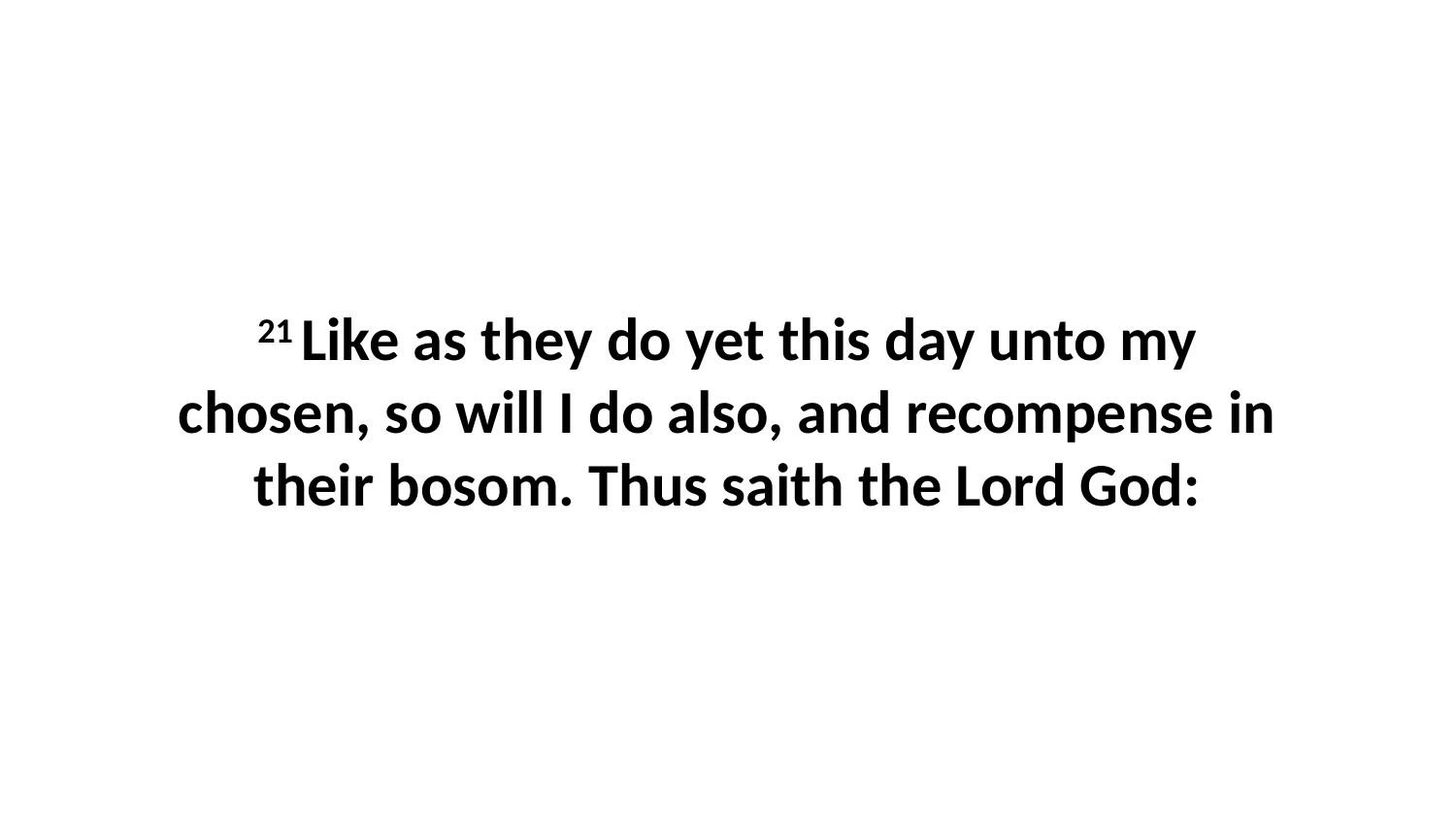

21 Like as they do yet this day unto my chosen, so will I do also, and recompense in their bosom. Thus saith the Lord God: